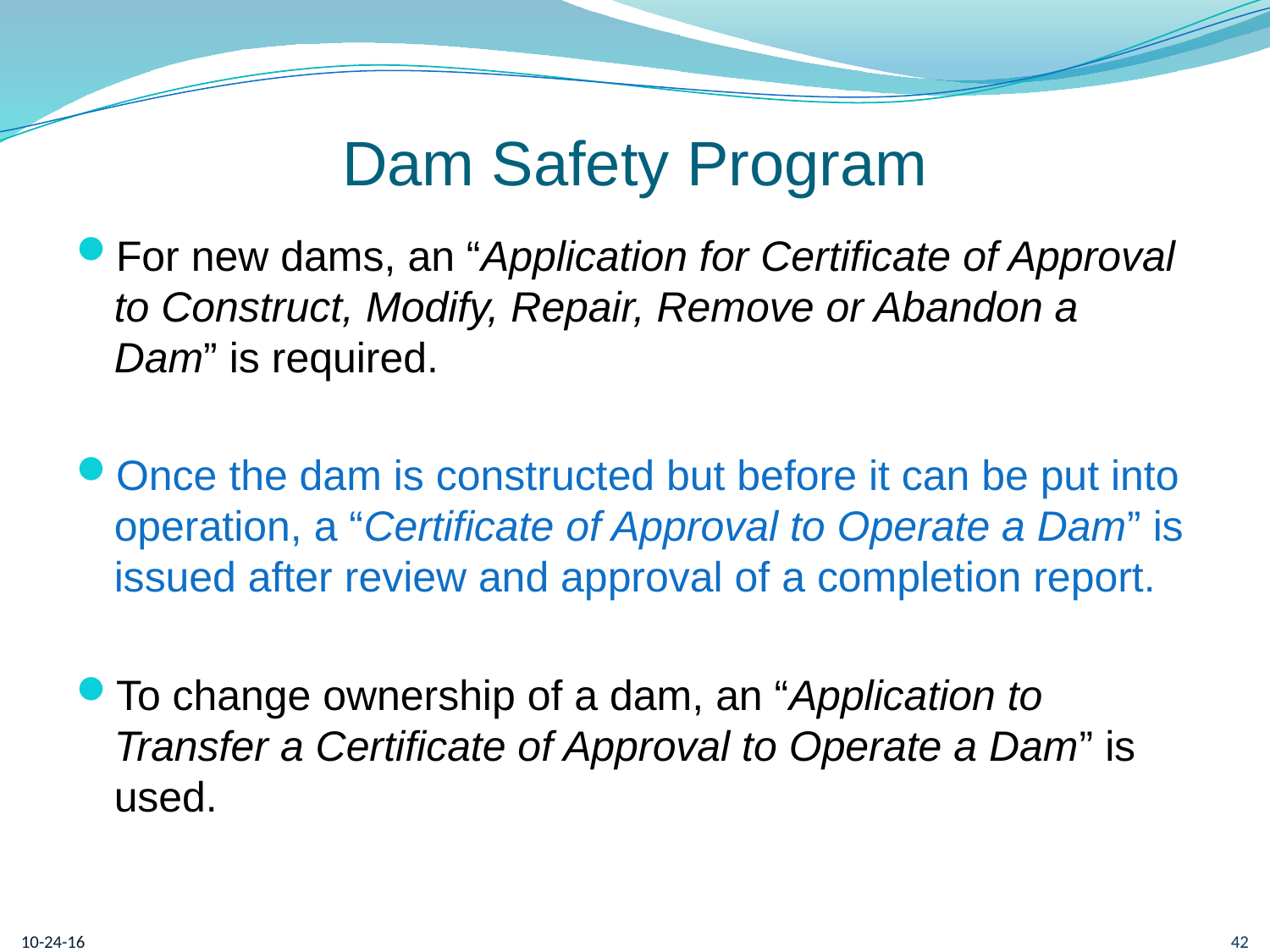

# Dam Safety Program
For new dams, an “Application for Certificate of Approval to Construct, Modify, Repair, Remove or Abandon a Dam” is required.

Once the dam is constructed but before it can be put into operation, a “Certificate of Approval to Operate a Dam” is issued after review and approval of a completion report.

To change ownership of a dam, an “Application to Transfer a Certificate of Approval to Operate a Dam” is used.

10-24-16
42